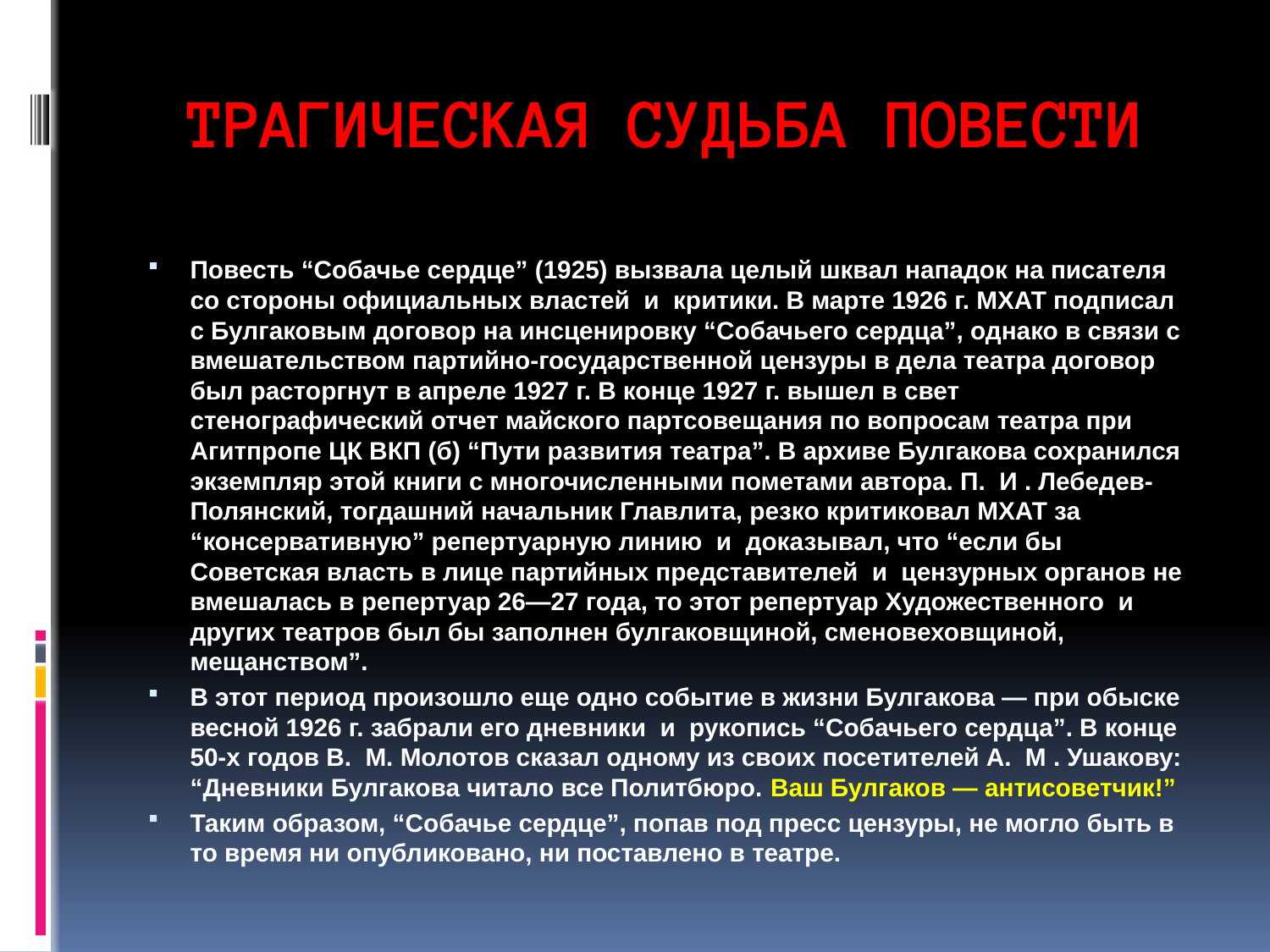

# ТРАГИЧЕСКАЯ СУДЬБА ПОВЕСТИ
Повесть “Собачье сердце” (1925) вызвала целый шквал нападок на писателя со стороны официальных властей  и  критики. В марте 1926 г. МХАТ подписал с Булгаковым договор на инсценировку “Собачьего сердца”, однако в связи с вмешательством партийно-государственной цензуры в дела театра договор был расторгнут в апреле 1927 г. В конце 1927 г. вышел в свет стенографический отчет майского партсовещания по вопросам театра при Агитпропе ЦК ВКП (б) “Пути развития театра”. В архиве Булгакова сохранился экземпляр этой книги с многочисленными пометами автора. П.  И . Лебедев-Полянский, тогдашний начальник Главлита, резко критиковал МХАТ за “консервативную” репертуарную линию  и  доказывал, что “если бы Советская власть в лице партийных представителей  и  цензурных органов не вмешалась в репертуар 26—27 года, то этот репертуар Художественного  и  других театров был бы заполнен булгаковщиной, сменовеховщиной, мещанством”.
В этот период произошло еще одно событие в жизни Булгакова — при обыске весной 1926 г. забрали его дневники  и  рукопись “Собачьего сердца”. В конце 50-х годов В.  М. Молотов сказал одному из своих посетителей А.  М . Ушакову: “Дневники Булгакова читало все Политбюро. Ваш Булгаков — антисоветчик!”
Таким образом, “Собачье сердце”, попав под пресс цензуры, не могло быть в то время ни опубликовано, ни поставлено в театре.